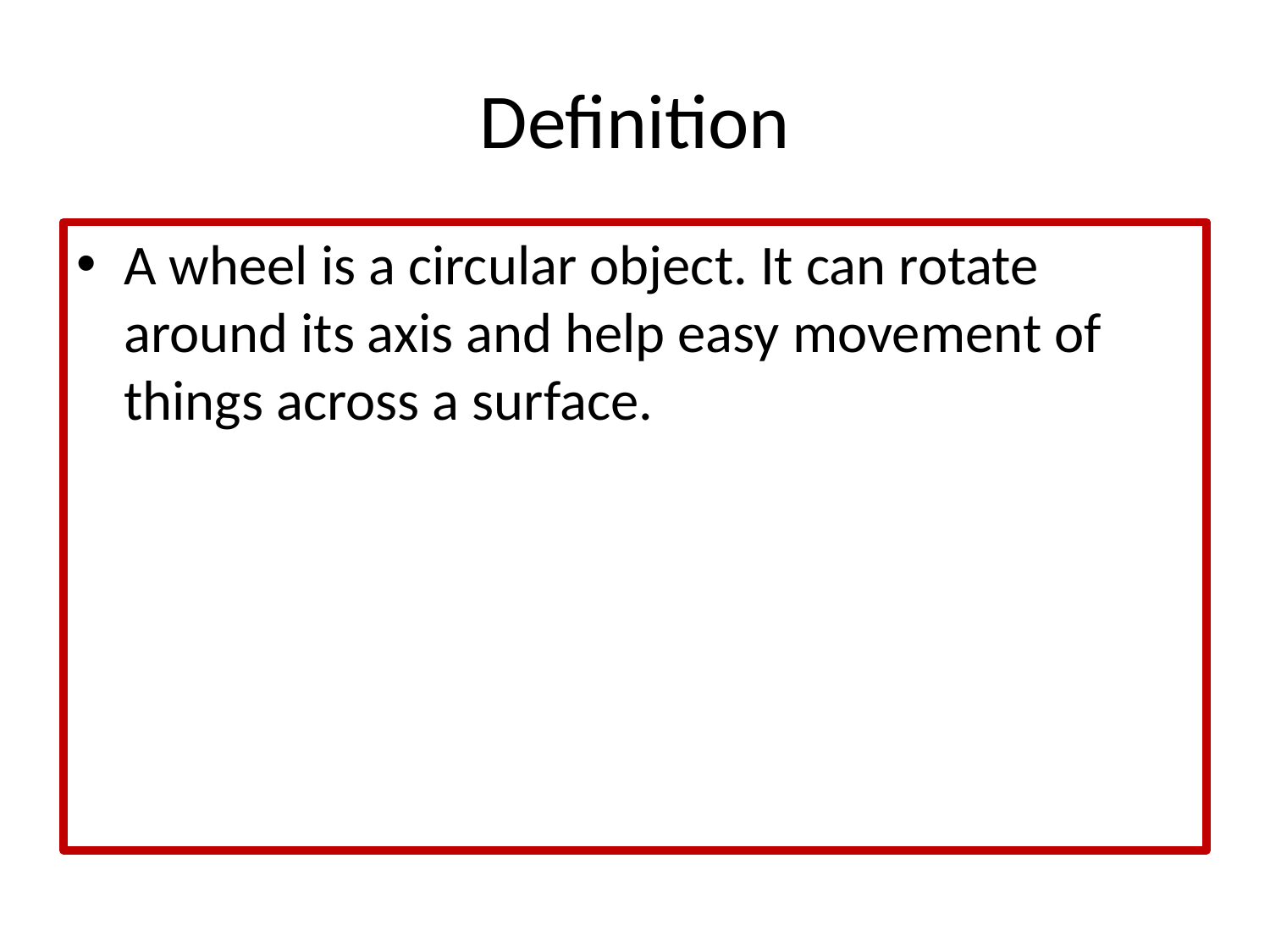

# Definition
A wheel is a circular object. It can rotate around its axis and help easy movement of things across a surface.